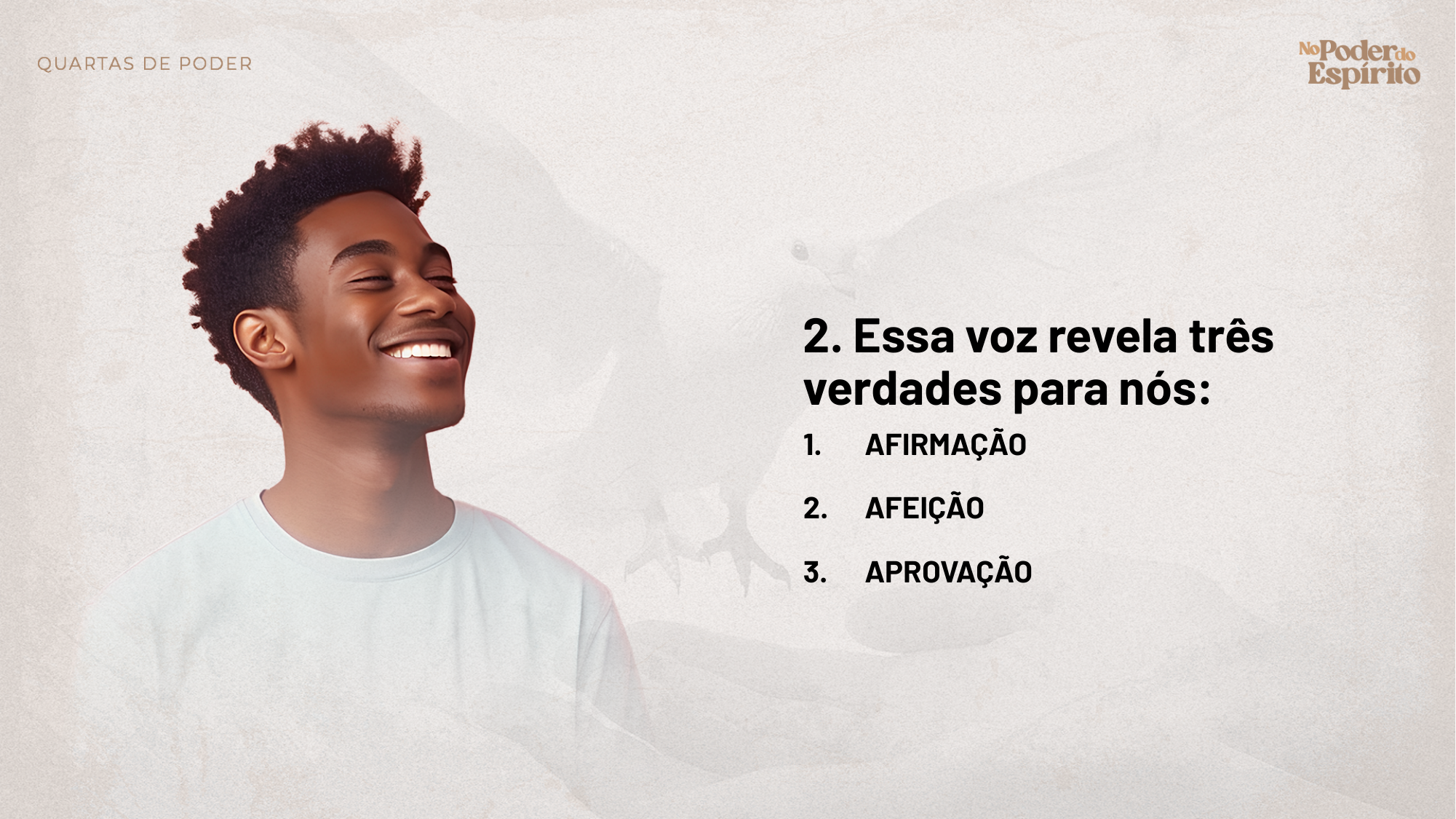

2. Essa voz revela três verdades para nós:
Afirmação
Afeição
Aprovação